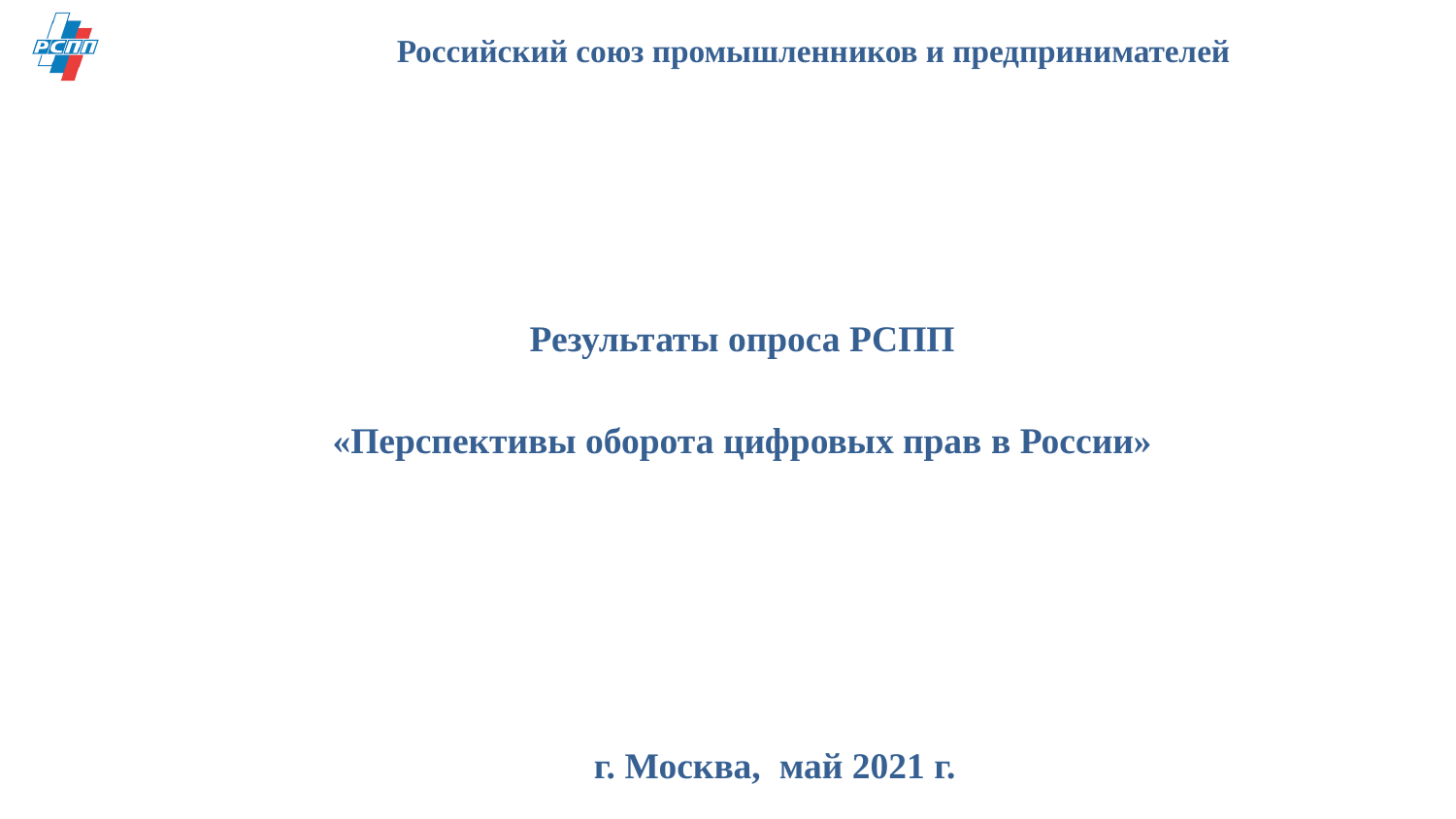

Российский союз промышленников и предпринимателей
Результаты опроса РСПП

«Перспективы оборота цифровых прав в России»

г. Москва,  май 2021 г.